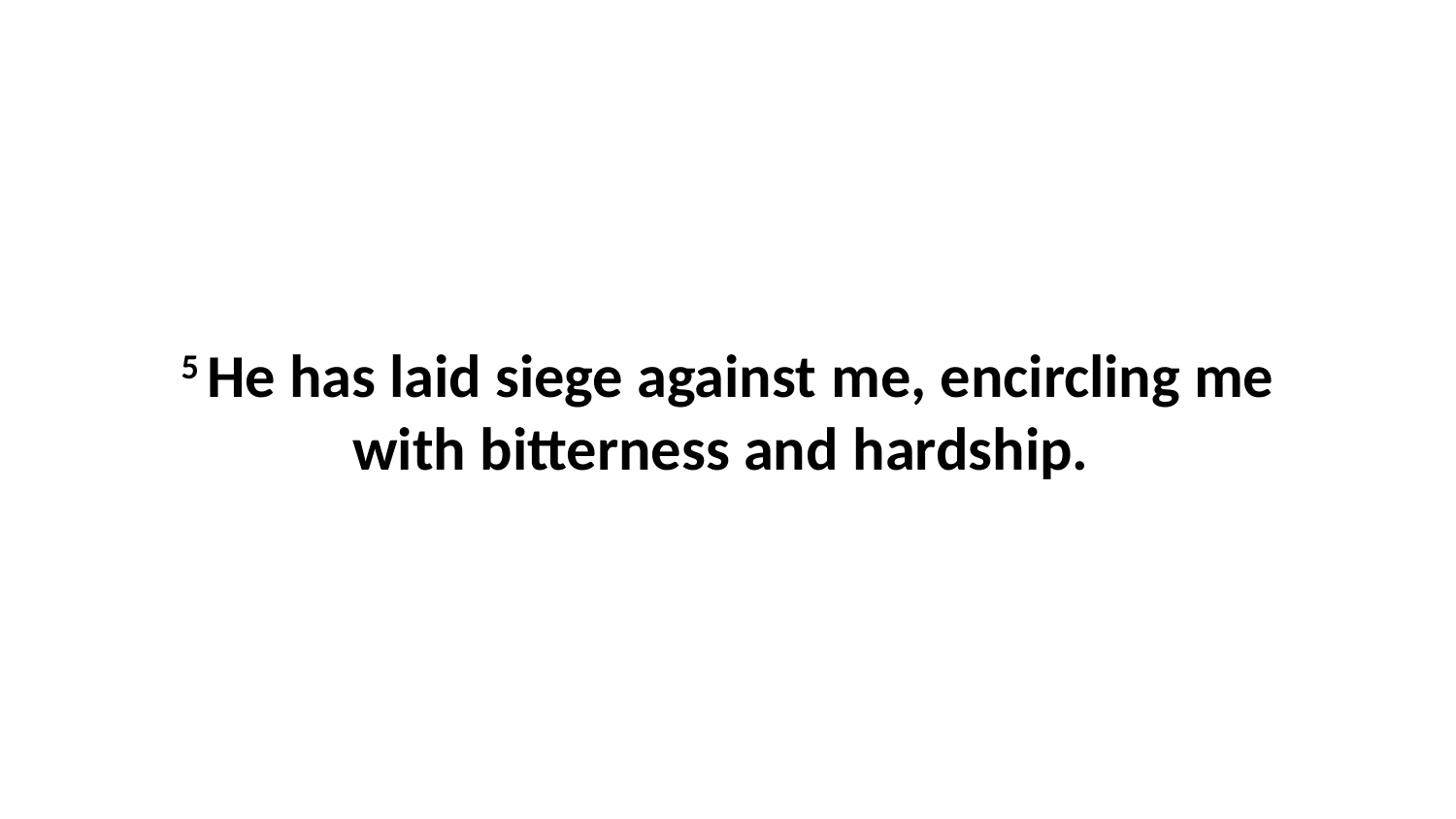

5 He has laid siege against me, encircling me with bitterness and hardship.